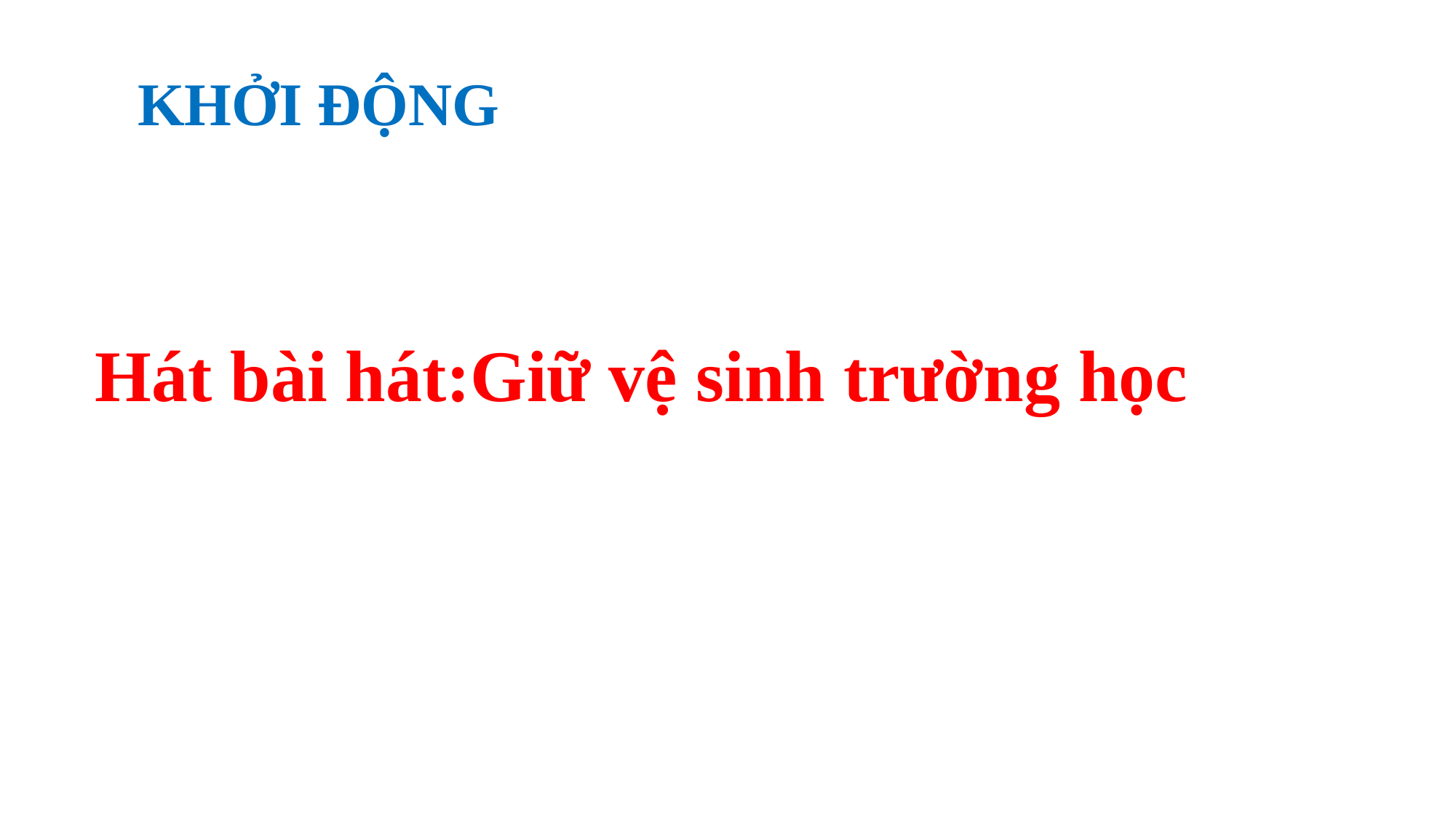

KHỞI ĐỘNG
Hát bài hát:Giữ vệ sinh trường học